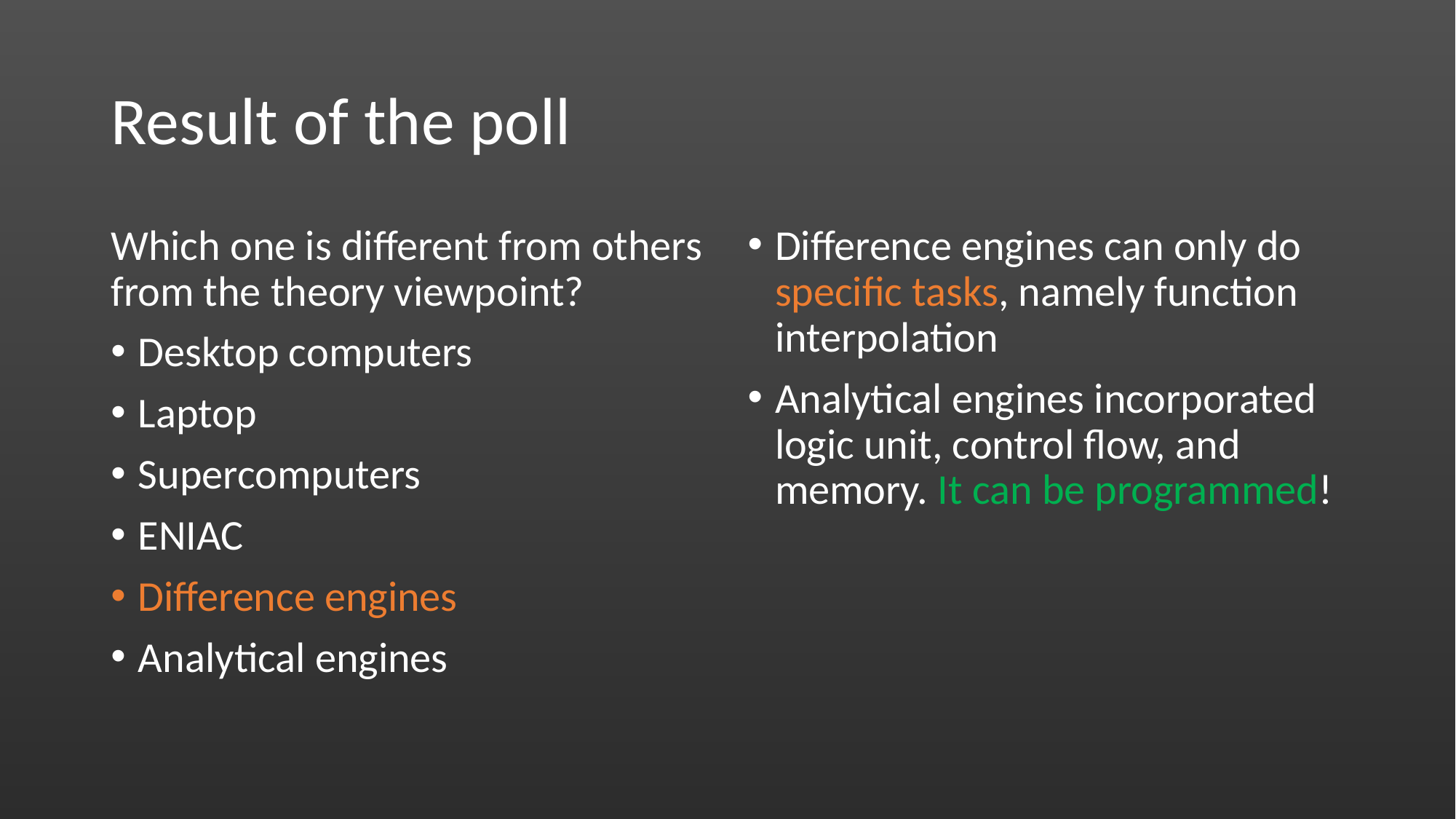

# Result of the poll
Which one is different from others from the theory viewpoint?
Desktop computers
Laptop
Supercomputers
ENIAC
Difference engines
Analytical engines
Difference engines can only do specific tasks, namely function interpolation
Analytical engines incorporated logic unit, control flow, and memory. It can be programmed!